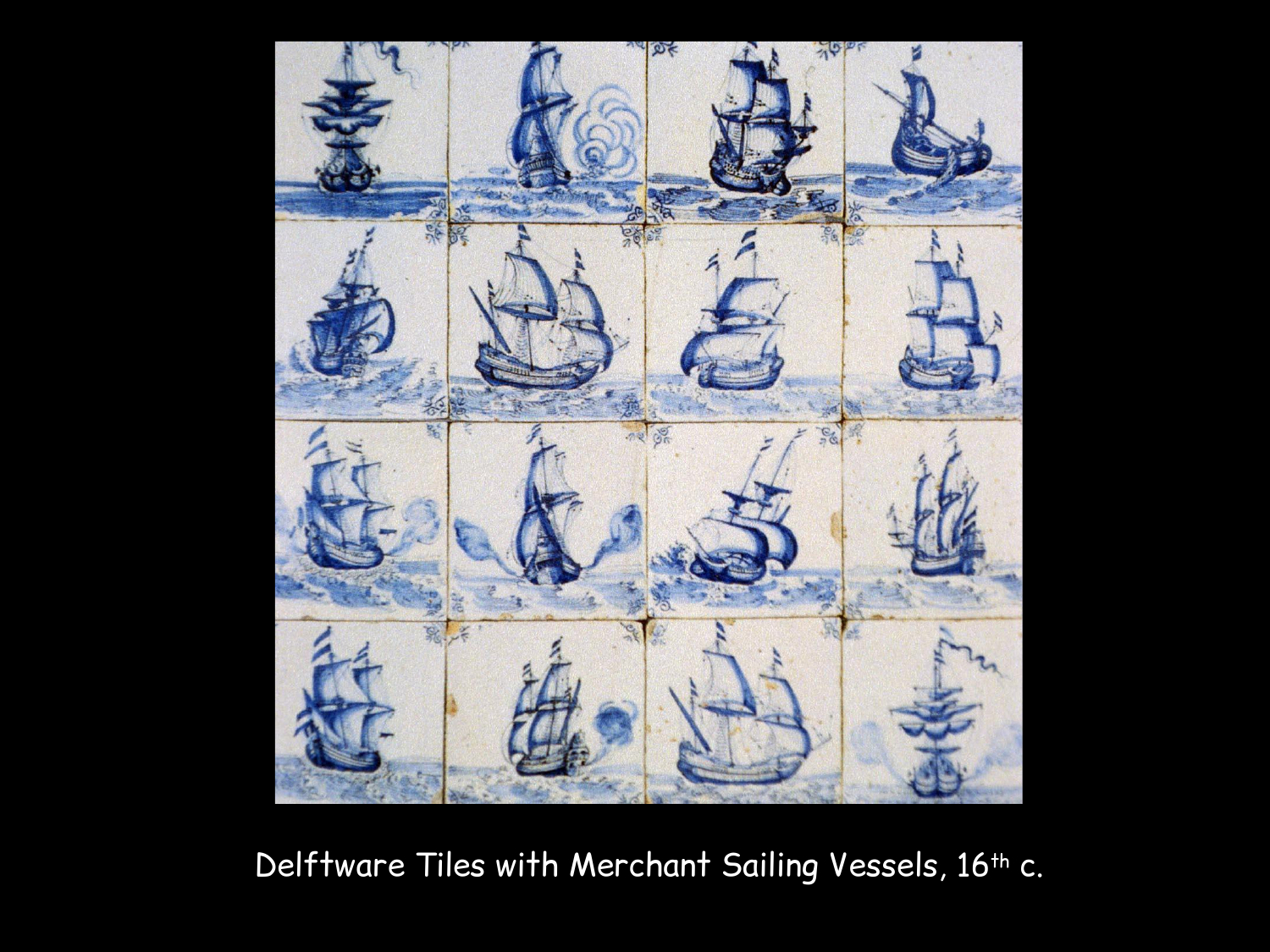

Delftware Tiles with Merchant Sailing Vessels, 16th c.